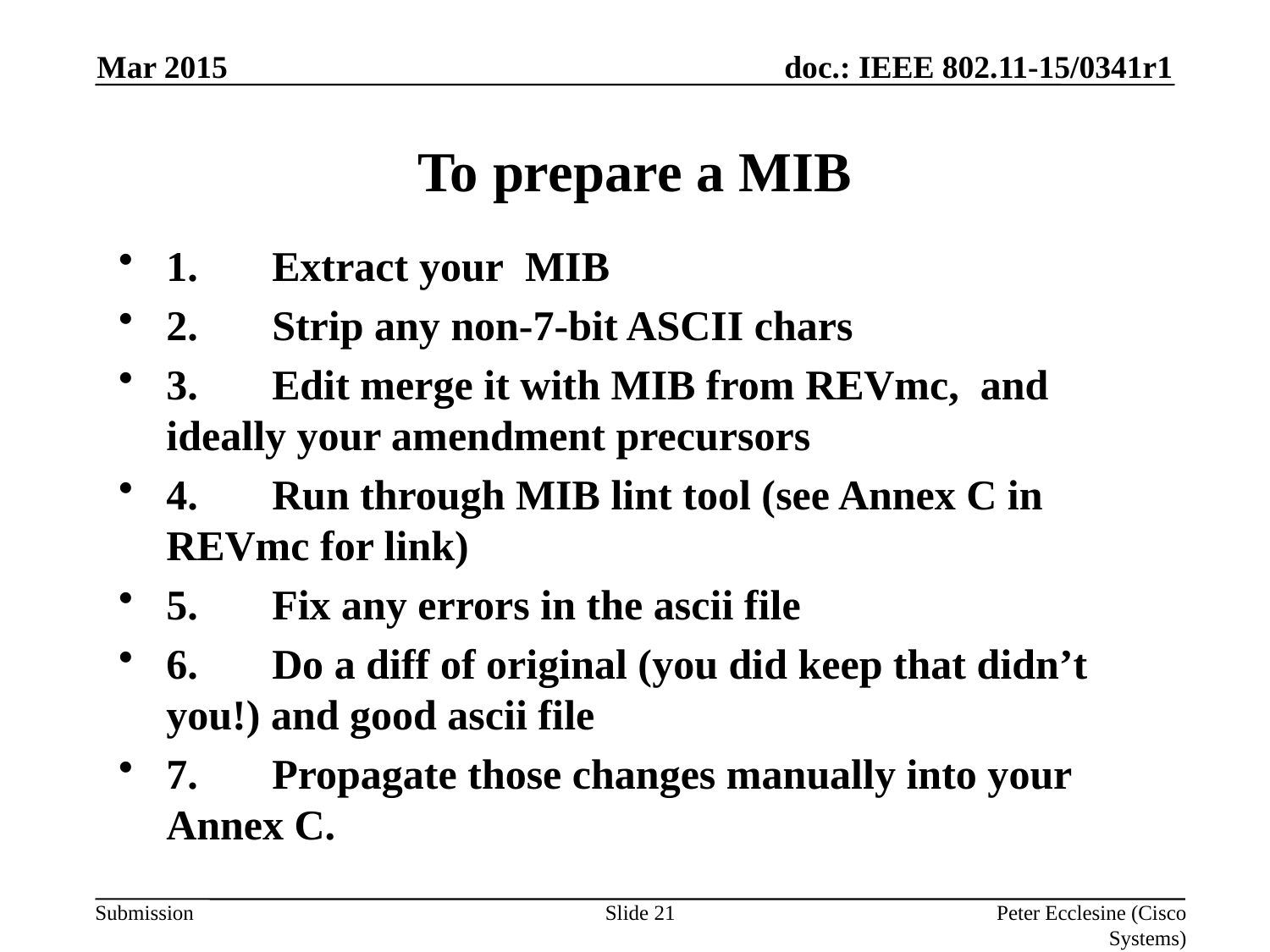

Mar 2015
# To prepare a MIB
1.       Extract your  MIB
2.       Strip any non-7-bit ASCII chars
3.       Edit merge it with MIB from REVmc,  and ideally your amendment precursors
4.       Run through MIB lint tool (see Annex C in REVmc for link)
5.       Fix any errors in the ascii file
6.       Do a diff of original (you did keep that didn’t you!) and good ascii file
7.       Propagate those changes manually into your Annex C.

Slide 21
Peter Ecclesine (Cisco Systems)